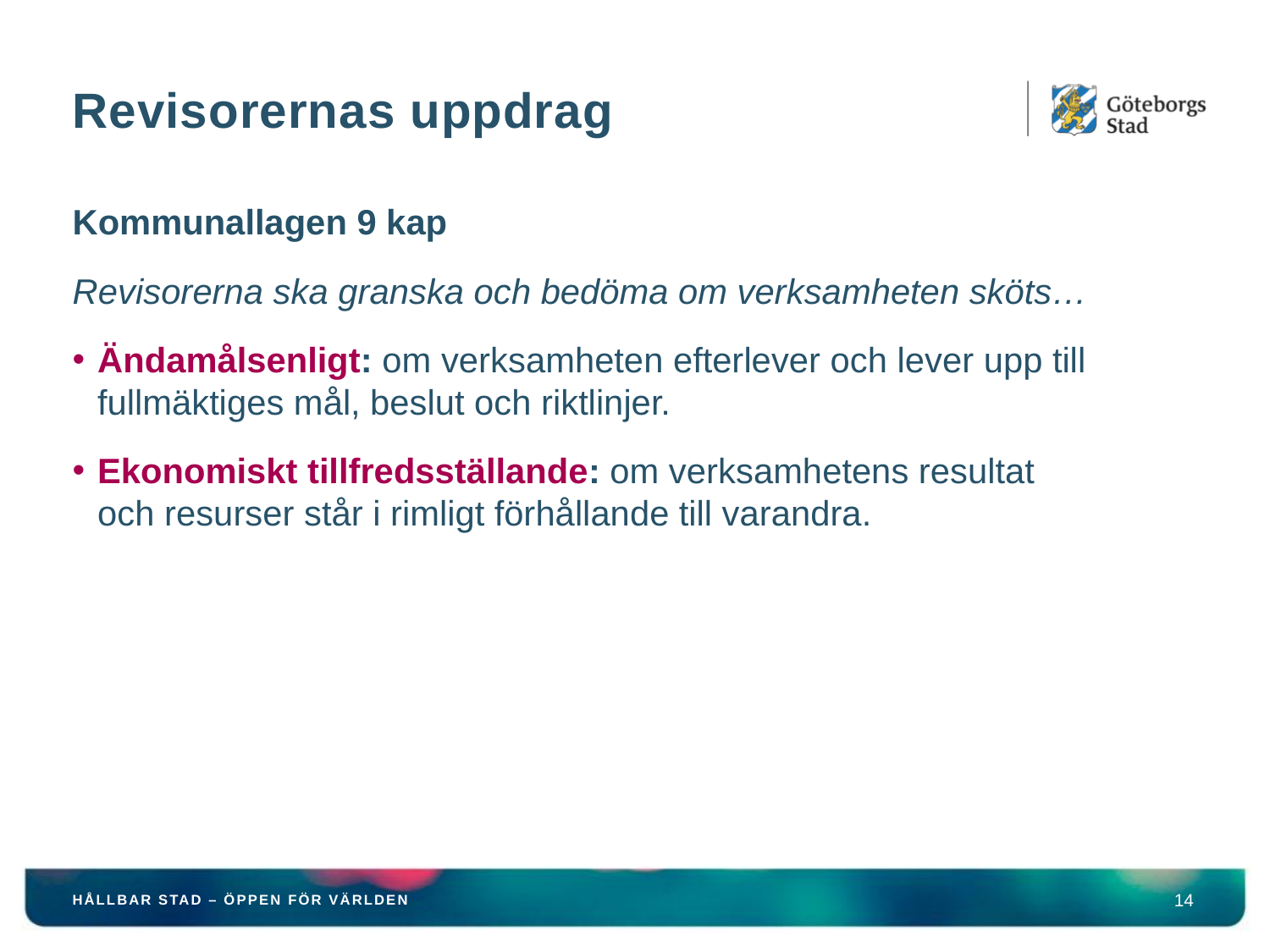

# Revisorernas uppdrag
Kommunallagen 9 kap
Revisorerna ska granska och bedöma om verksamheten sköts…
Ändamålsenligt: om verksamheten efterlever och lever upp till fullmäktiges mål, beslut och riktlinjer.
Ekonomiskt tillfredsställande: om verksamhetens resultat
och resurser står i rimligt förhållande till varandra.

HÅLLBAR STAD – ÖPPEN FÖR VÄRLDEN
14